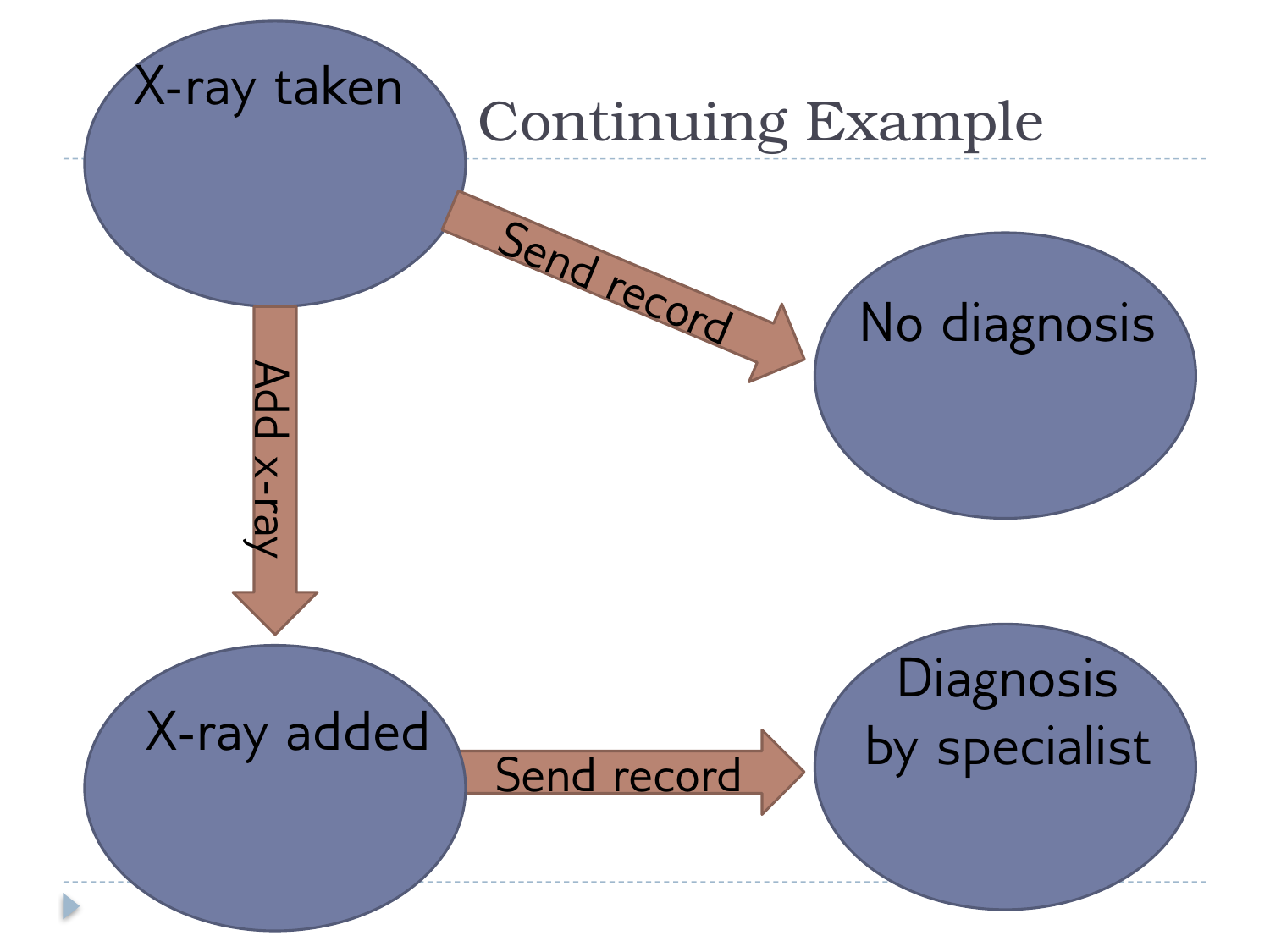

# Continuing Example

X-ray taken

Send record
No diagnosis
Add x-ray

Diagnosis
by specialist

X-ray added
Send record
38